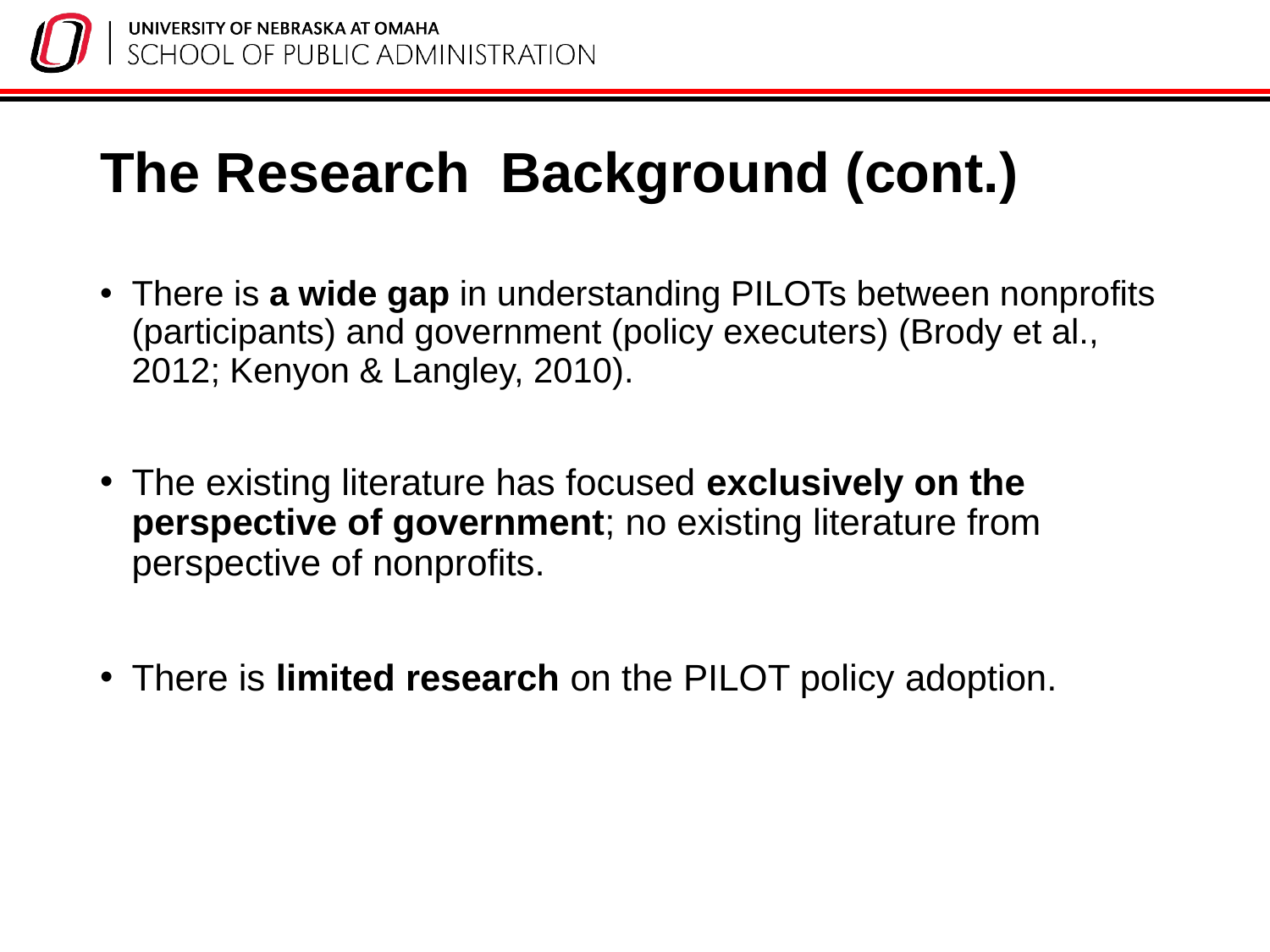

# The Research  Background (cont.)
There is a wide gap in understanding PILOTs between nonprofits (participants) and government (policy executers) (Brody et al., 2012; Kenyon & Langley, 2010).

The existing literature has focused exclusively on the perspective of government; no existing literature from perspective of nonprofits.

There is limited research on the PILOT policy adoption.